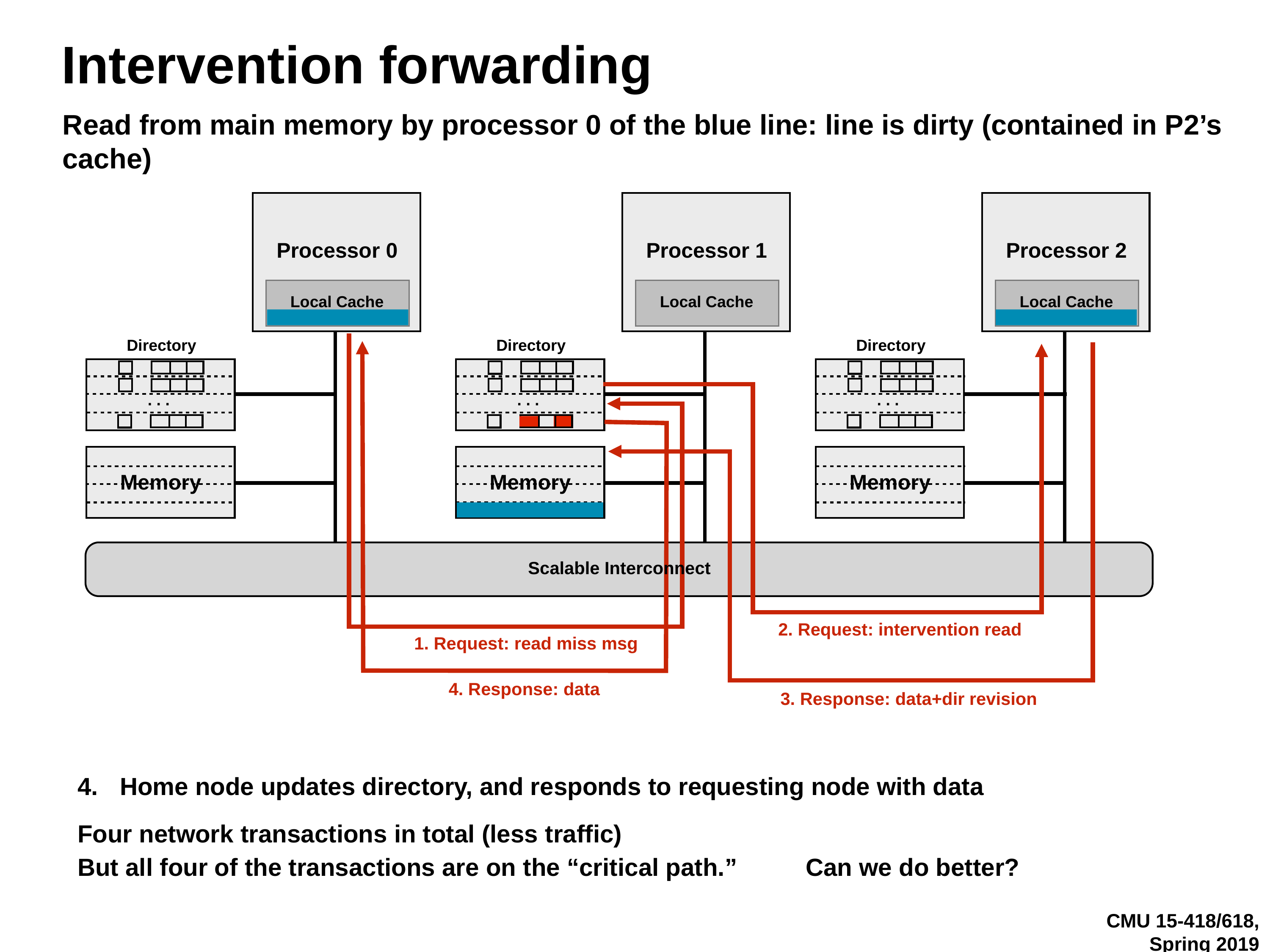

# Intervention forwarding
Read from main memory by processor 0 of the blue line: line is dirty (contained in P2’s cache)

Processor 0

Local Cache

Processor 1

Local Cache

Processor 2

Local Cache

Directory

. . .

Memory

Directory
Directory

. . .
. . .

Memory

Memory

Scalable Interconnect
2. Request: intervention read
1. Request: read miss msg
4. Response: data
3. Response: data+dir revision
Home node updates directory, and responds to requesting node with data
Four network transactions in total (less traffic)
But all four of the transactions are on the “critical path.”          Can we do better?